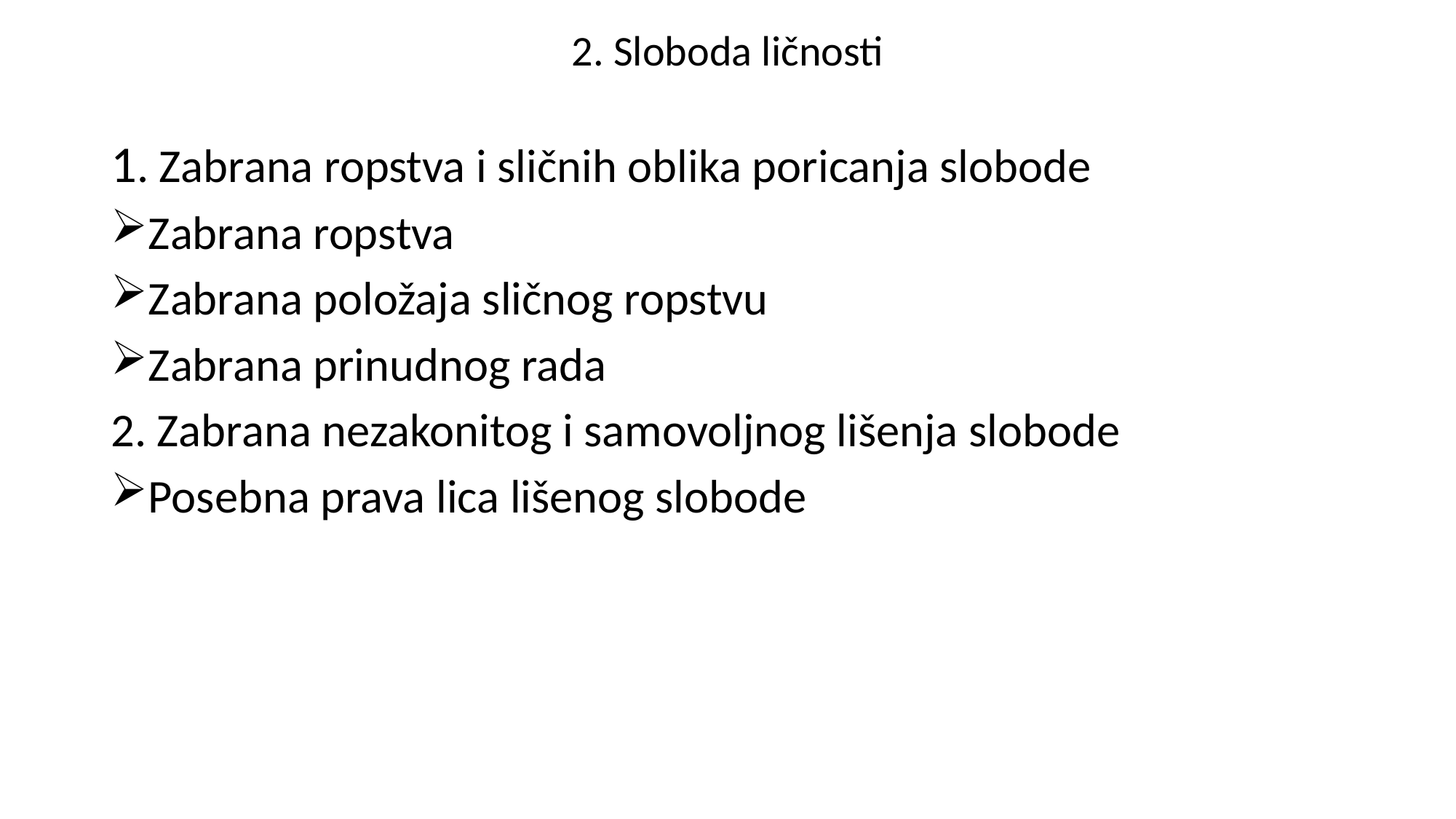

# 2. Sloboda ličnosti
1. Zabrana ropstva i sličnih oblika poricanja slobode
Zabrana ropstva
Zabrana položaja sličnog ropstvu
Zabrana prinudnog rada
2. Zabrana nezakonitog i samovoljnog lišenja slobode
Posebna prava lica lišenog slobode